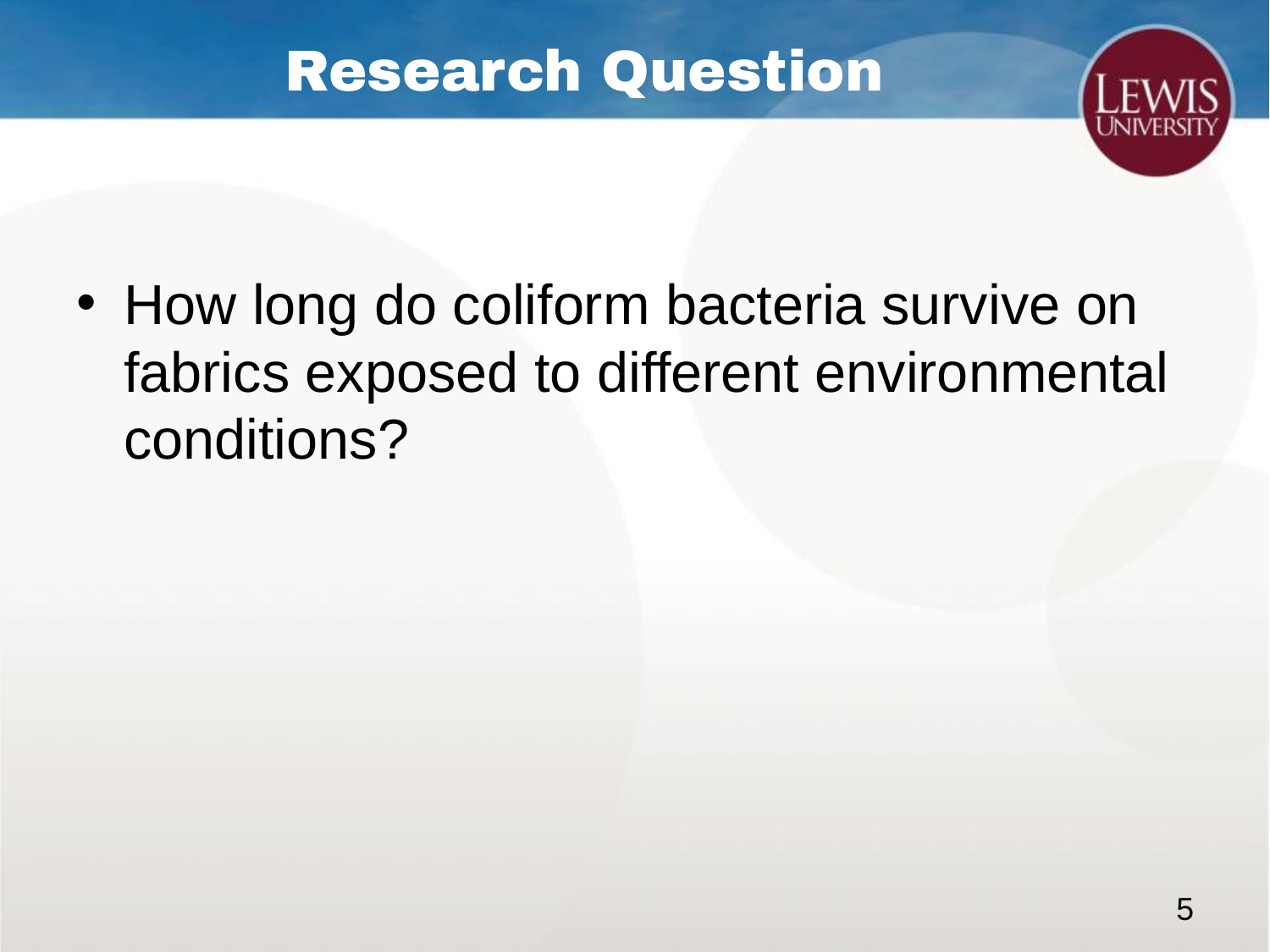

# Research Question

How long do coliform bacteria survive on fabrics exposed to different environmental conditions?

5